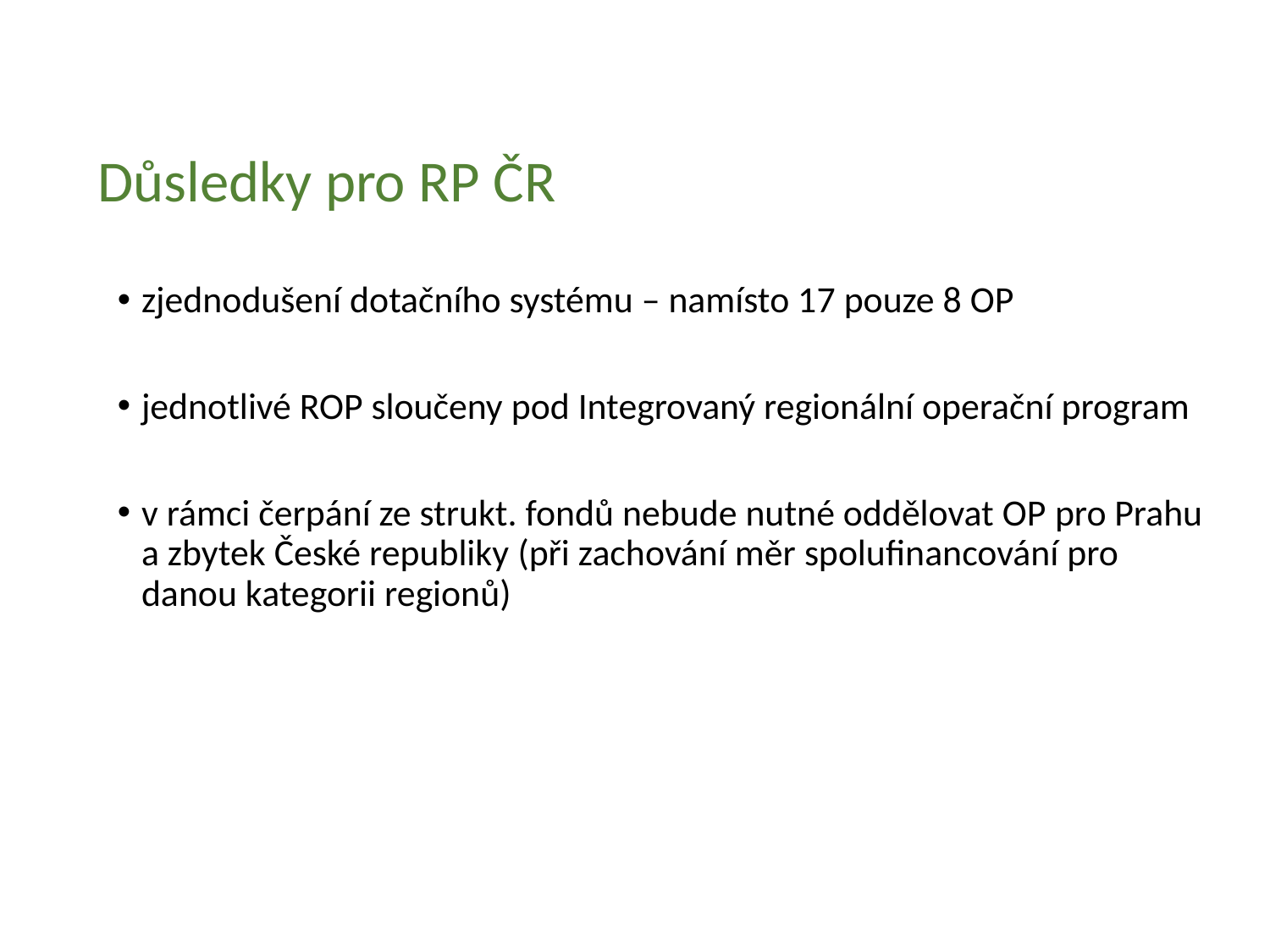

# Důsledky pro RP ČR
zjednodušení dotačního systému – namísto 17 pouze 8 OP

jednotlivé ROP sloučeny pod Integrovaný regionální operační program

v rámci čerpání ze strukt. fondů nebude nutné oddělovat OP pro Prahu a zbytek České republiky (při zachování měr spolufinancování pro danou kategorii regionů)